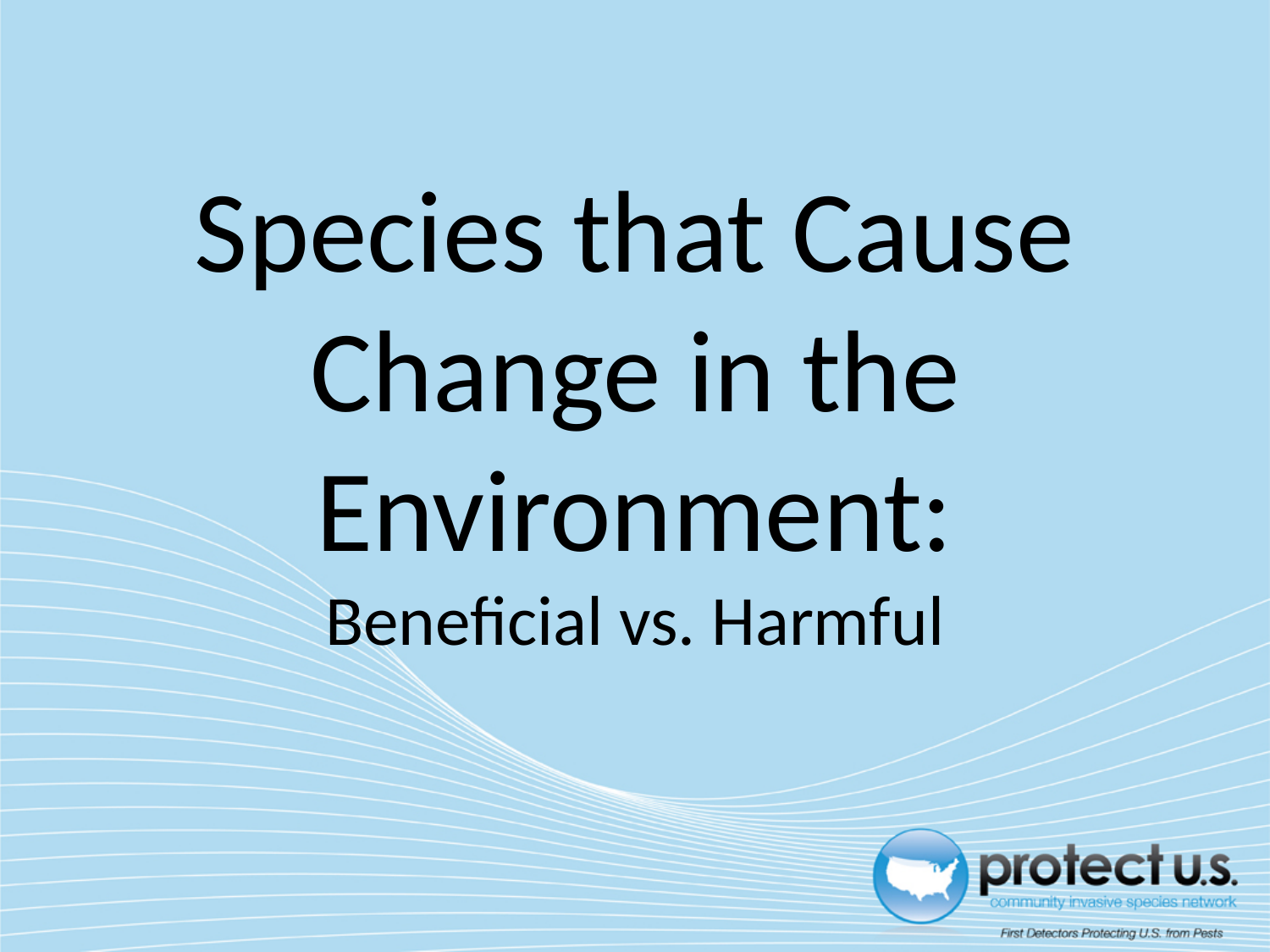

# Species that Cause Change in the Environment: Beneficial vs. Harmful